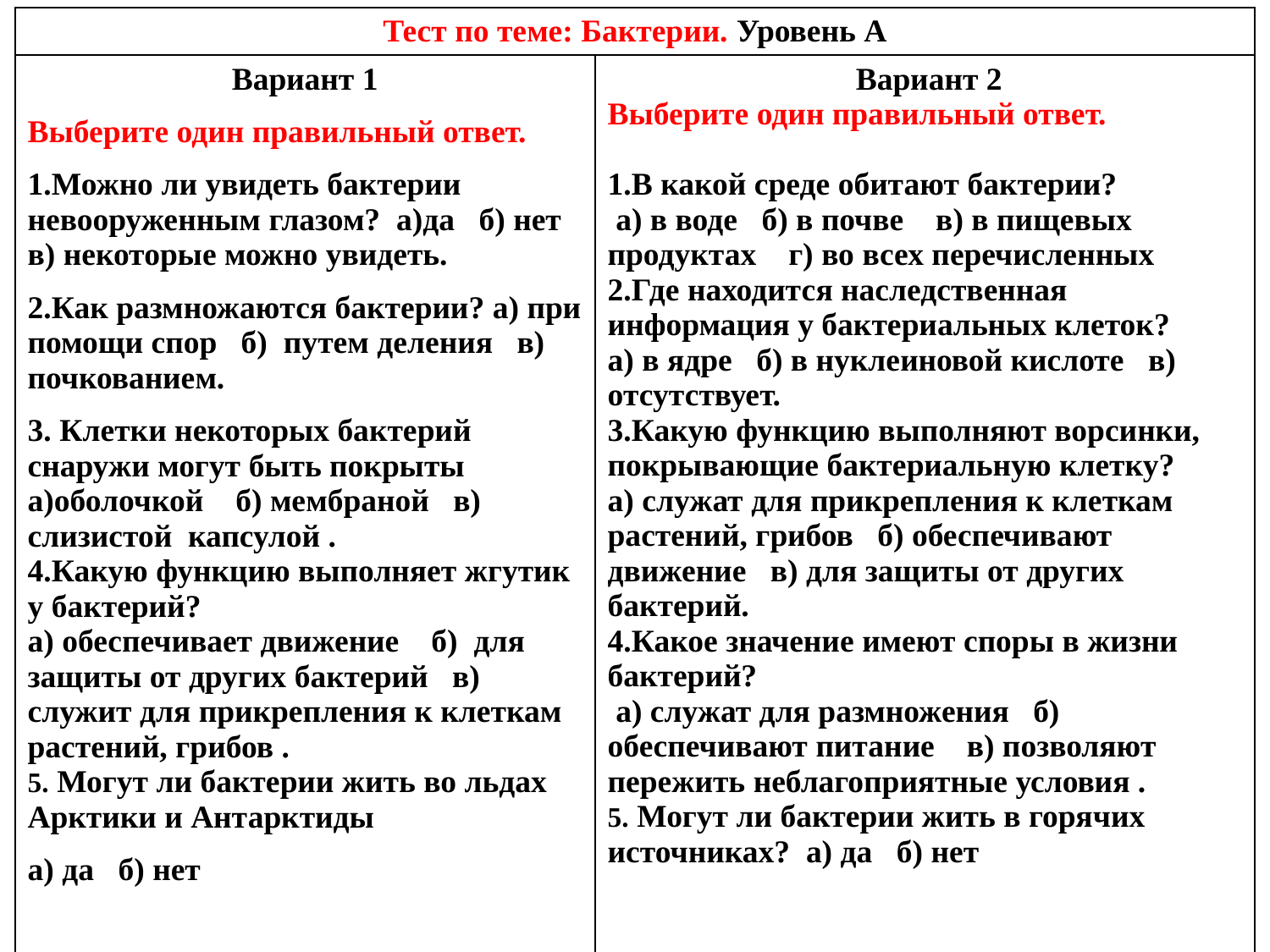

| Тест по теме: Бактерии. Уровень А |  |
| --- | --- |
| Вариант 1 Выберите один правильный ответ. 1.Можно ли увидеть бактерии невооруженным глазом? а)да б) нет в) некоторые можно увидеть. 2.Как размножаются бактерии? а) при помощи спор б) путем деления в) почкованием. 3. Клетки некоторых бактерий снаружи могут быть покрыты а)оболочкой б) мембраной в) слизистой капсулой . 4.Какую функцию выполняет жгутик у бактерий? а) обеспечивает движение б) для защиты от других бактерий в) служит для прикрепления к клеткам растений, грибов . 5. Могут ли бактерии жить во льдах Арктики и Антарктиды а) да б) нет | Вариант 2 Выберите один правильный ответ. 1.В какой среде обитают бактерии? а) в воде б) в почве в) в пищевых продуктах г) во всех перечисленных 2.Где находится наследственная информация у бактериальных клеток? а) в ядре б) в нуклеиновой кислоте в) отсутствует. 3.Какую функцию выполняют ворсинки, покрывающие бактериальную клетку? а) служат для прикрепления к клеткам растений, грибов б) обеспечивают движение в) для защиты от других бактерий. 4.Какое значение имеют споры в жизни бактерий? а) служат для размножения б) обеспечивают питание в) позволяют пережить неблагоприятные условия . 5. Могут ли бактерии жить в горячих источниках? а) да б) нет |